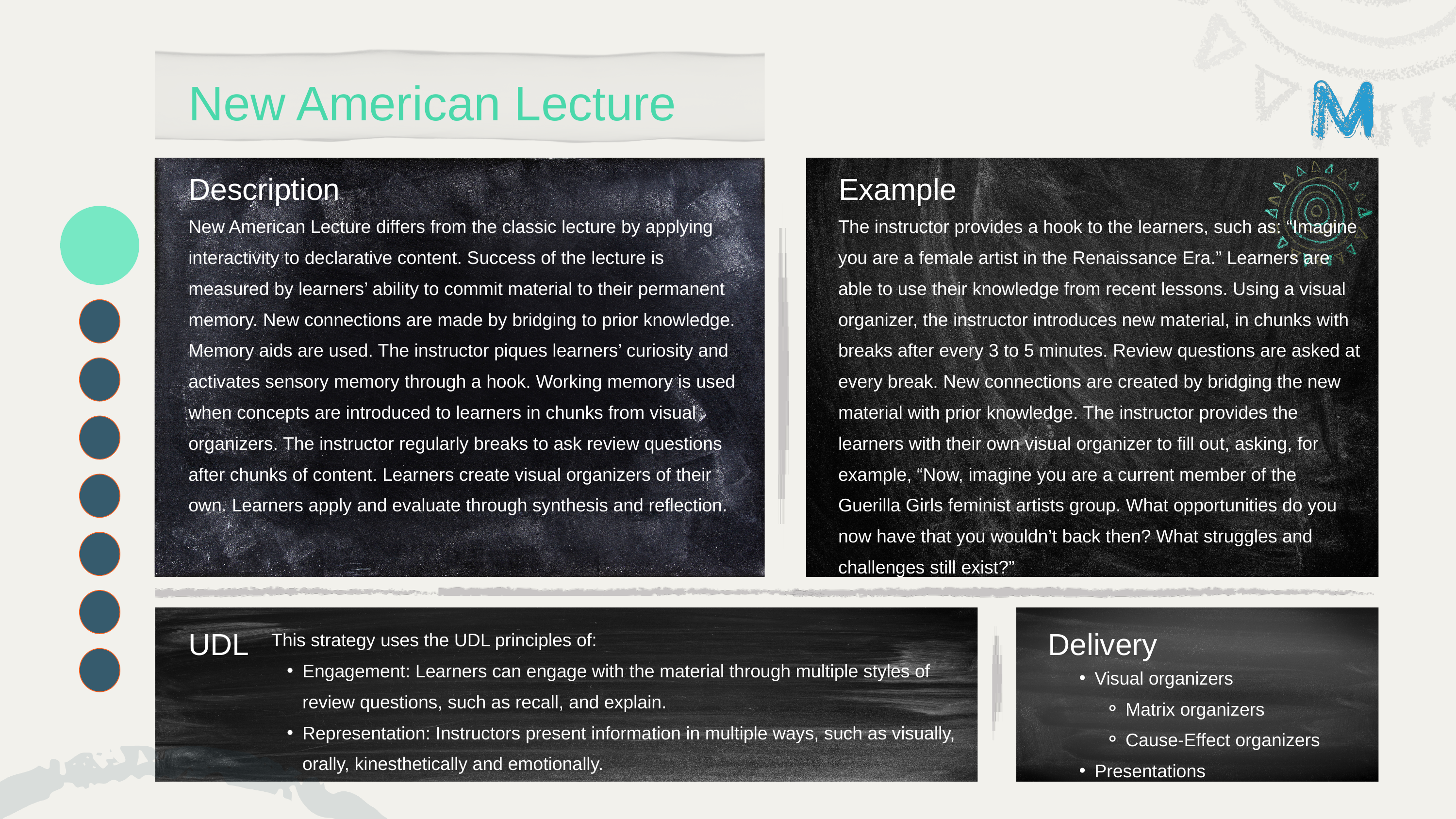

New American Lecture

Description
Example

New American Lecture differs from the classic lecture by applying interactivity to declarative content. Success of the lecture is measured by learners’ ability to commit material to their permanent memory. New connections are made by bridging to prior knowledge.
Memory aids are used. The instructor piques learners’ curiosity and activates sensory memory through a hook. Working memory is used when concepts are introduced to learners in chunks from visual organizers. The instructor regularly breaks to ask review questions after chunks of content. Learners create visual organizers of their own. Learners apply and evaluate through synthesis and reflection.
The instructor provides a hook to the learners, such as: “Imagine you are a female artist in the Renaissance Era.” Learners are able to use their knowledge from recent lessons. Using a visual organizer, the instructor introduces new material, in chunks with breaks after every 3 to 5 minutes. Review questions are asked at every break. New connections are created by bridging the new material with prior knowledge. The instructor provides the learners with their own visual organizer to fill out, asking, for example, “Now, imagine you are a current member of the Guerilla Girls feminist artists group. What opportunities do you now have that you wouldn’t back then? What struggles and challenges still exist?”

UDL
Delivery
This strategy uses the UDL principles of:
Engagement: Learners can engage with the material through multiple styles of review questions, such as recall, and explain.
Representation: Instructors present information in multiple ways, such as visually, orally, kinesthetically and emotionally.

Visual organizers
Matrix organizers
Cause-Effect organizers
Presentations